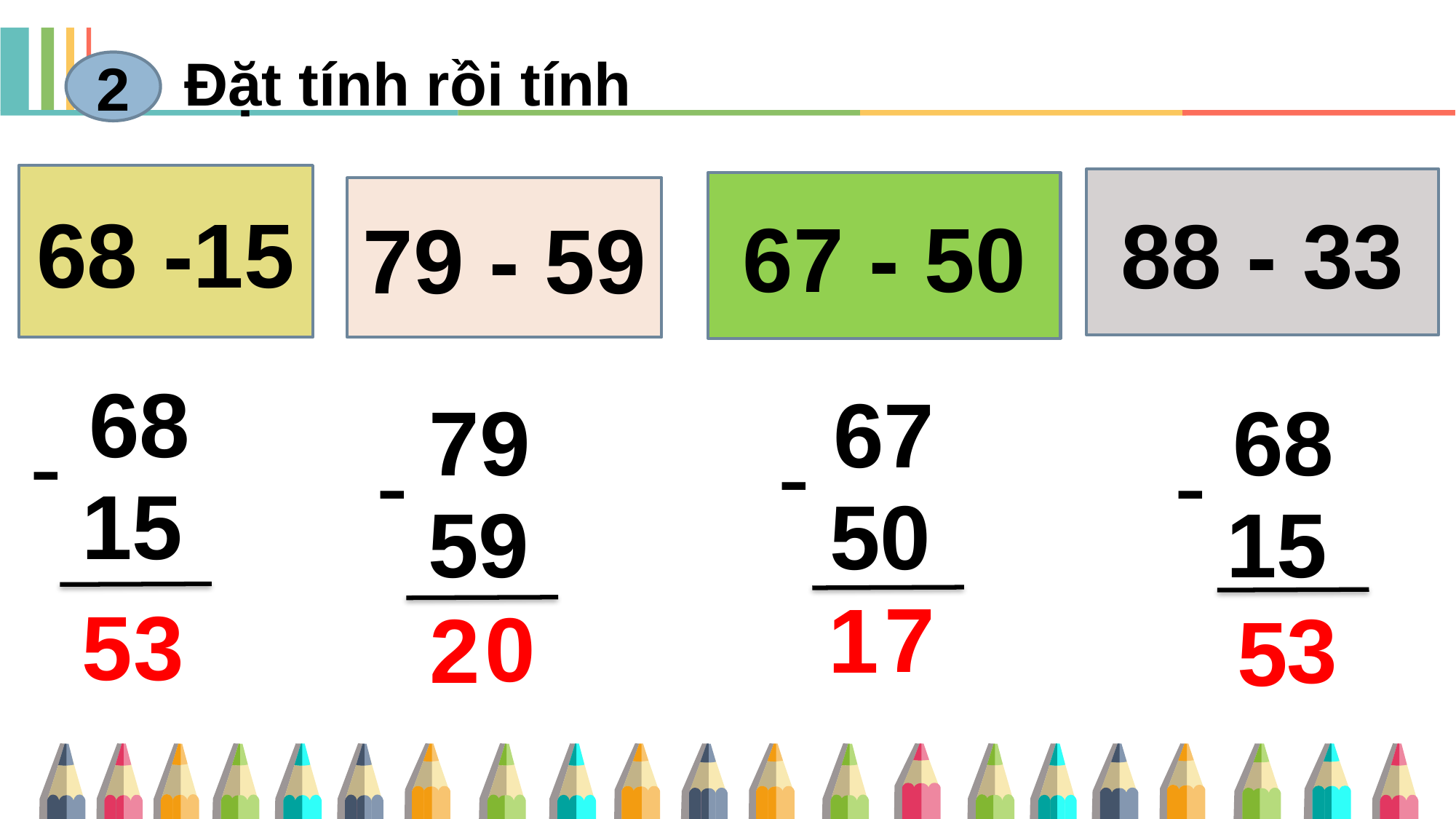

Đặt tính rồi tính
2
68 -15
88 - 33
67 - 50
79 - 59
68
67
79
68
-
-
-
-
15
50
59
15
7
1
5
3
0
2
3
5